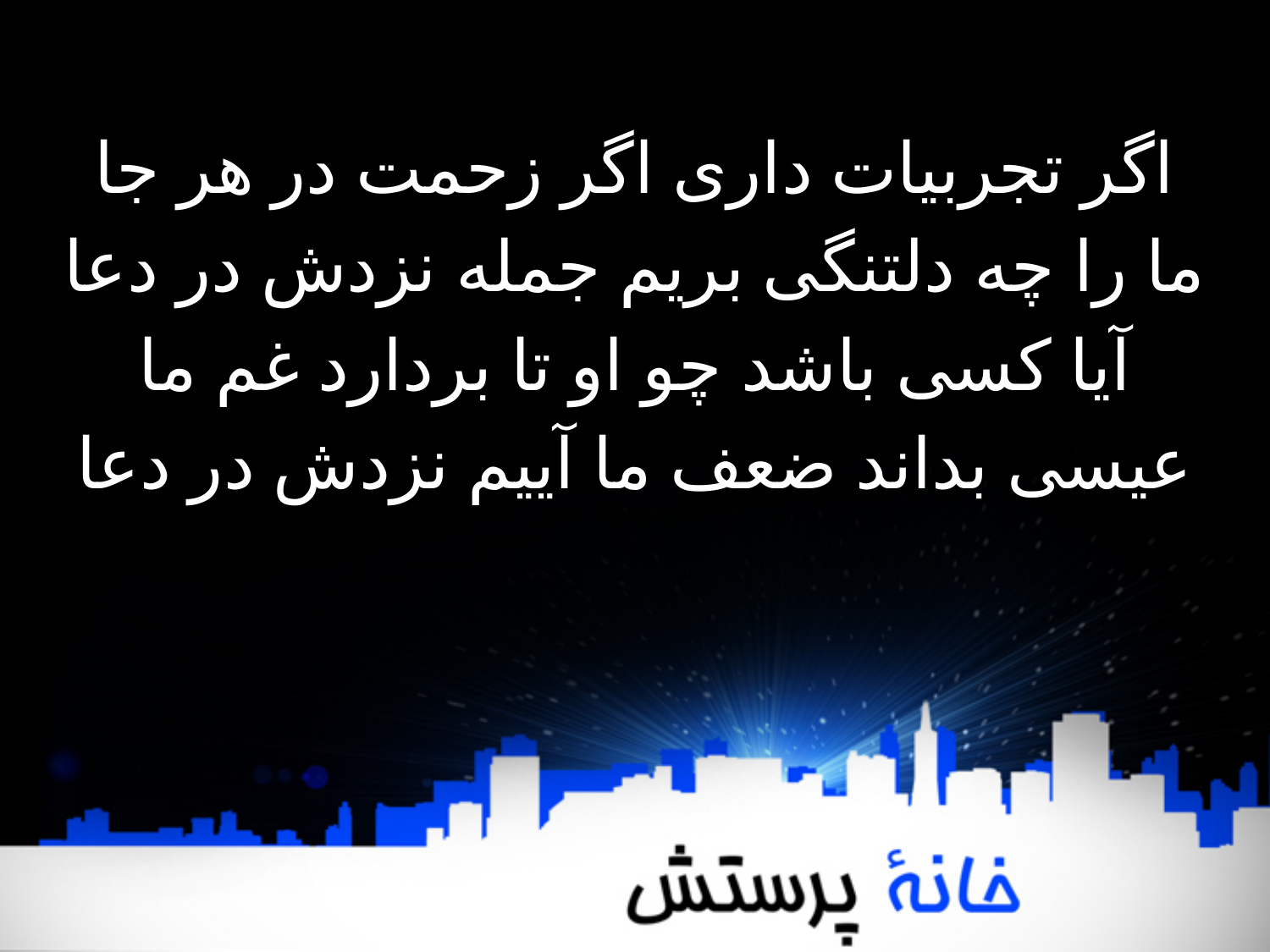

اگر تجربیات داری اگر زحمت در ھر جا
ما را چه دلتنگی بریم جمله نزدش در دعا
آیا کسی باشد چو او تا بردارد غم ما
عیسی بداند ضعف ما آییم نزدش در دعا